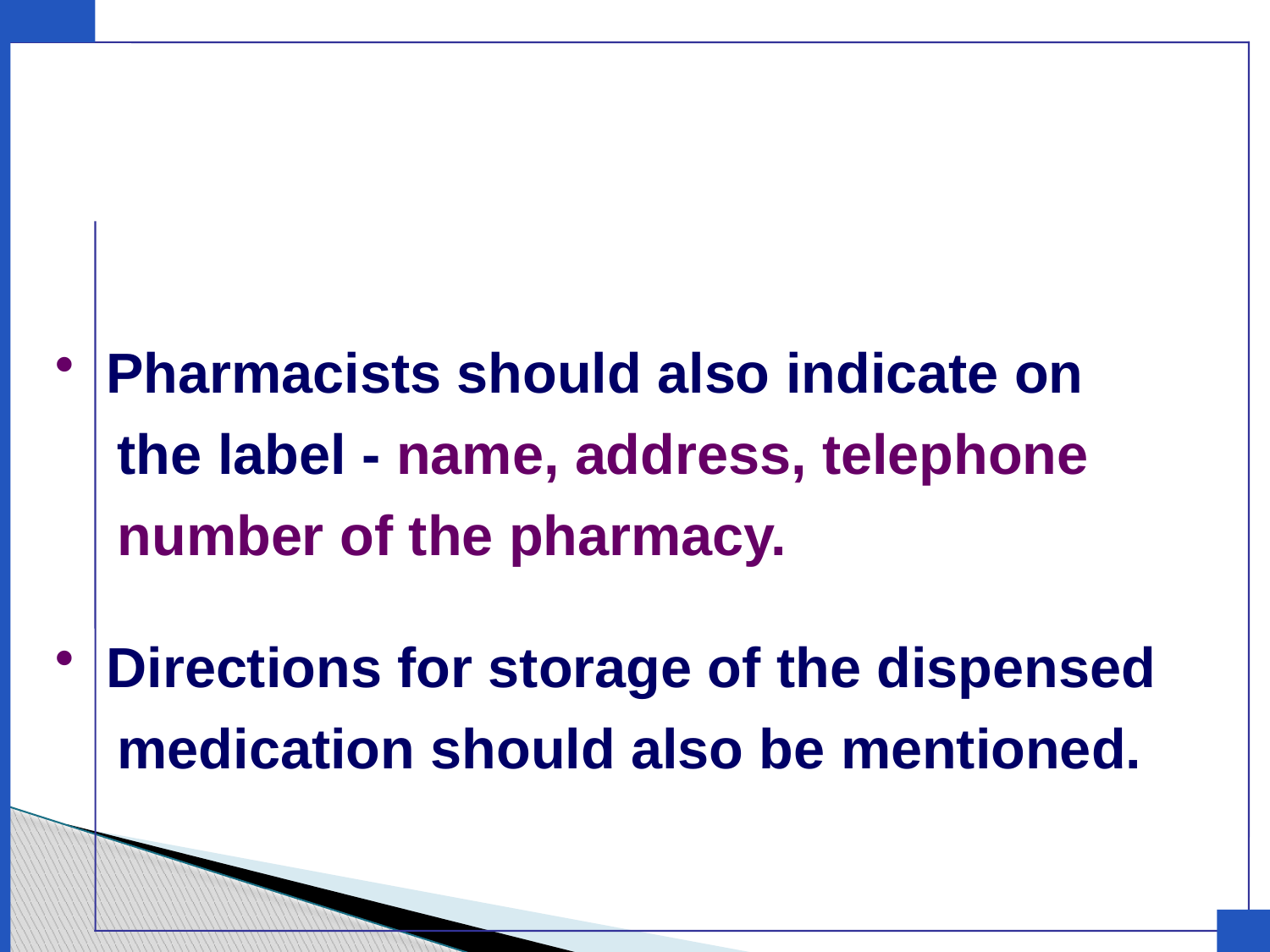

Pharmacists should also indicate on
    the label - name, address, telephone
    number of the pharmacy.

  Directions for storage of the dispensed
    medication should also be mentioned.